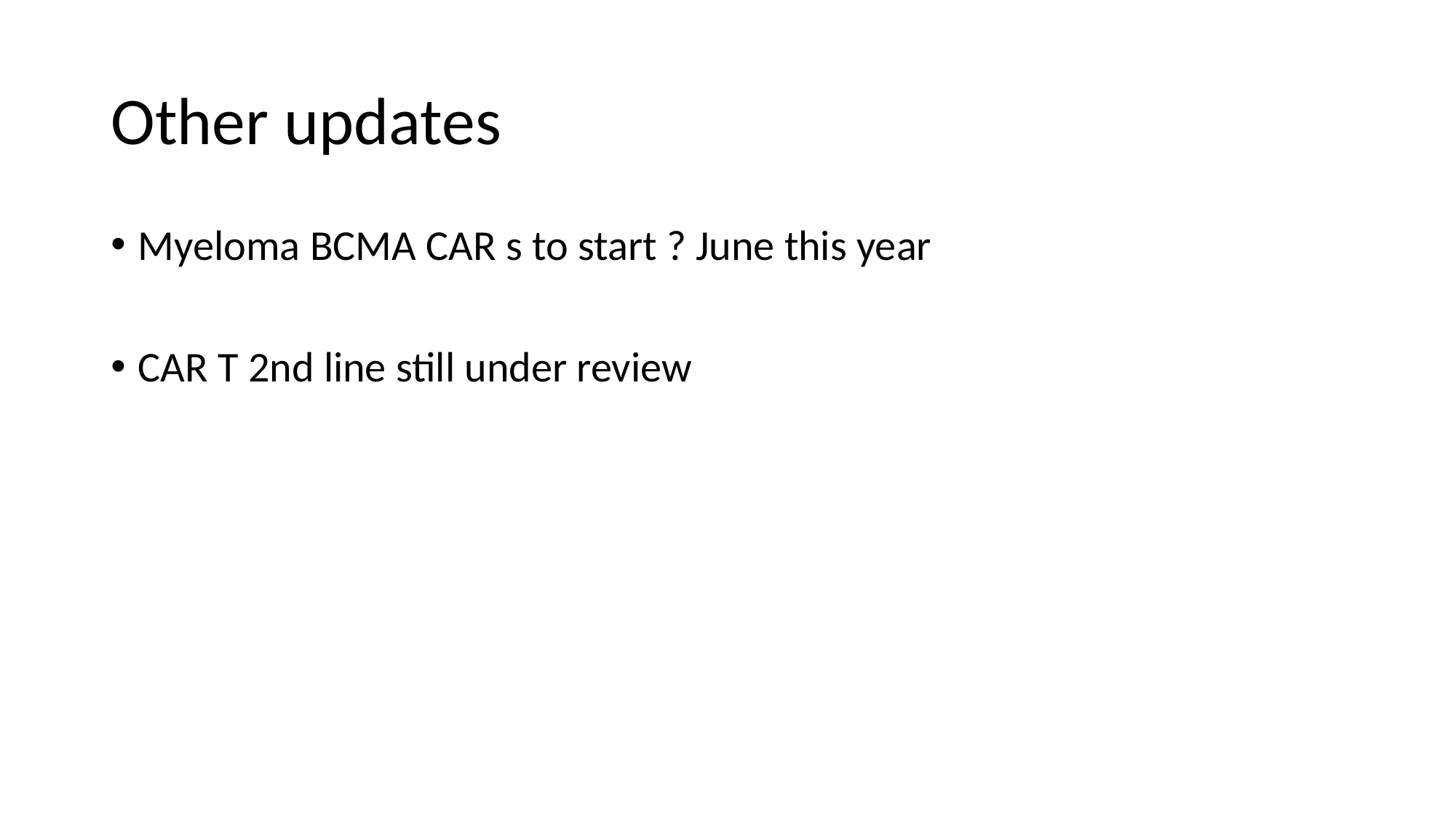

# Other updates
Myeloma BCMA CAR s to start ? June this year

CAR T 2nd line still under review